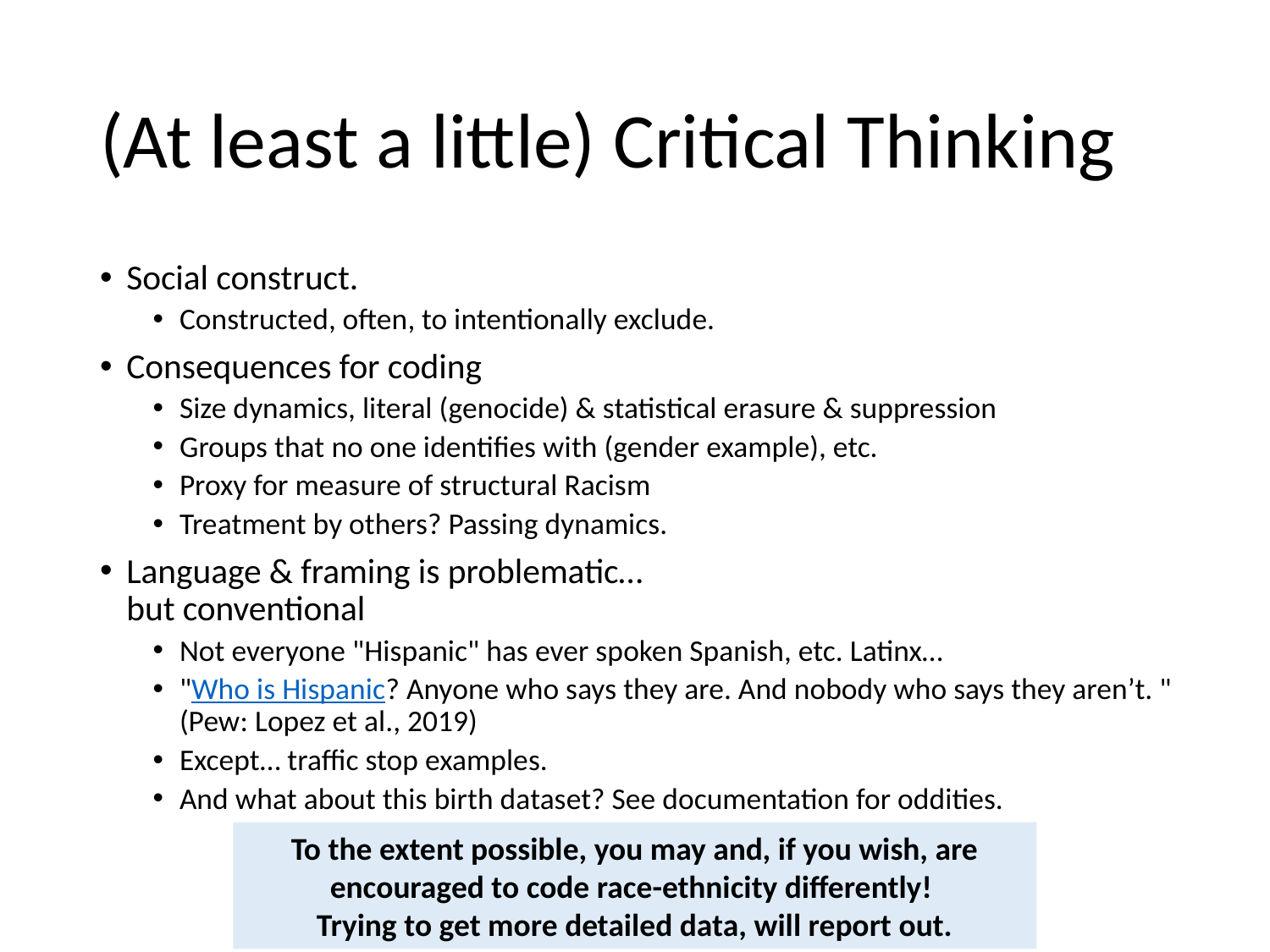

# (At least a little) Critical Thinking
Social construct.
Constructed, often, to intentionally exclude.
Consequences for coding
Size dynamics, literal (genocide) & statistical erasure & suppression
Groups that no one identifies with (gender example), etc.
Proxy for measure of structural Racism
Treatment by others? Passing dynamics.
Language & framing is problematic…
but conventional
Not everyone "Hispanic" has ever spoken Spanish, etc. Latinx…
"Who is Hispanic? Anyone who says they are. And nobody who says they aren’t. " (Pew: Lopez et al., 2019)
Except… traffic stop examples.
And what about this birth dataset? See documentation for oddities.
To the extent possible, you may and, if you wish, are encouraged to code race-ethnicity differently!
Trying to get more detailed data, will report out.